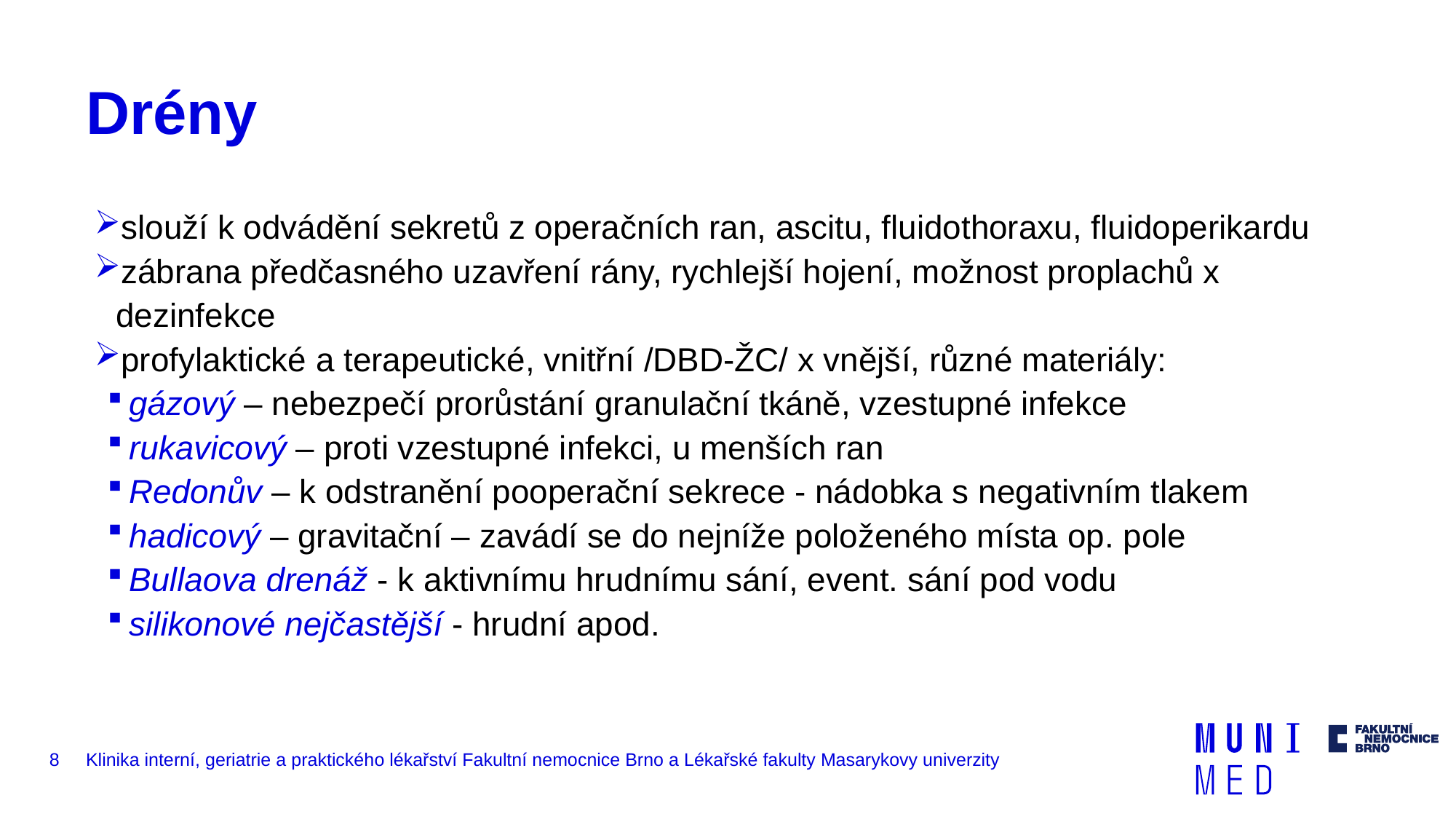

# Drény
slouží k odvádění sekretů z operačních ran, ascitu, fluidothoraxu, fluidoperikardu
zábrana předčasného uzavření rány, rychlejší hojení, možnost proplachů x dezinfekce
profylaktické a terapeutické, vnitřní /DBD-ŽC/ x vnější, různé materiály:
gázový – nebezpečí prorůstání granulační tkáně, vzestupné infekce
rukavicový – proti vzestupné infekci, u menších ran
Redonův – k odstranění pooperační sekrece - nádobka s negativním tlakem
hadicový – gravitační – zavádí se do nejníže položeného místa op. pole
Bullaova drenáž - k aktivnímu hrudnímu sání, event. sání pod vodu
silikonové nejčastější - hrudní apod.
8
Klinika interní, geriatrie a praktického lékařství Fakultní nemocnice Brno a Lékařské fakulty Masarykovy univerzity